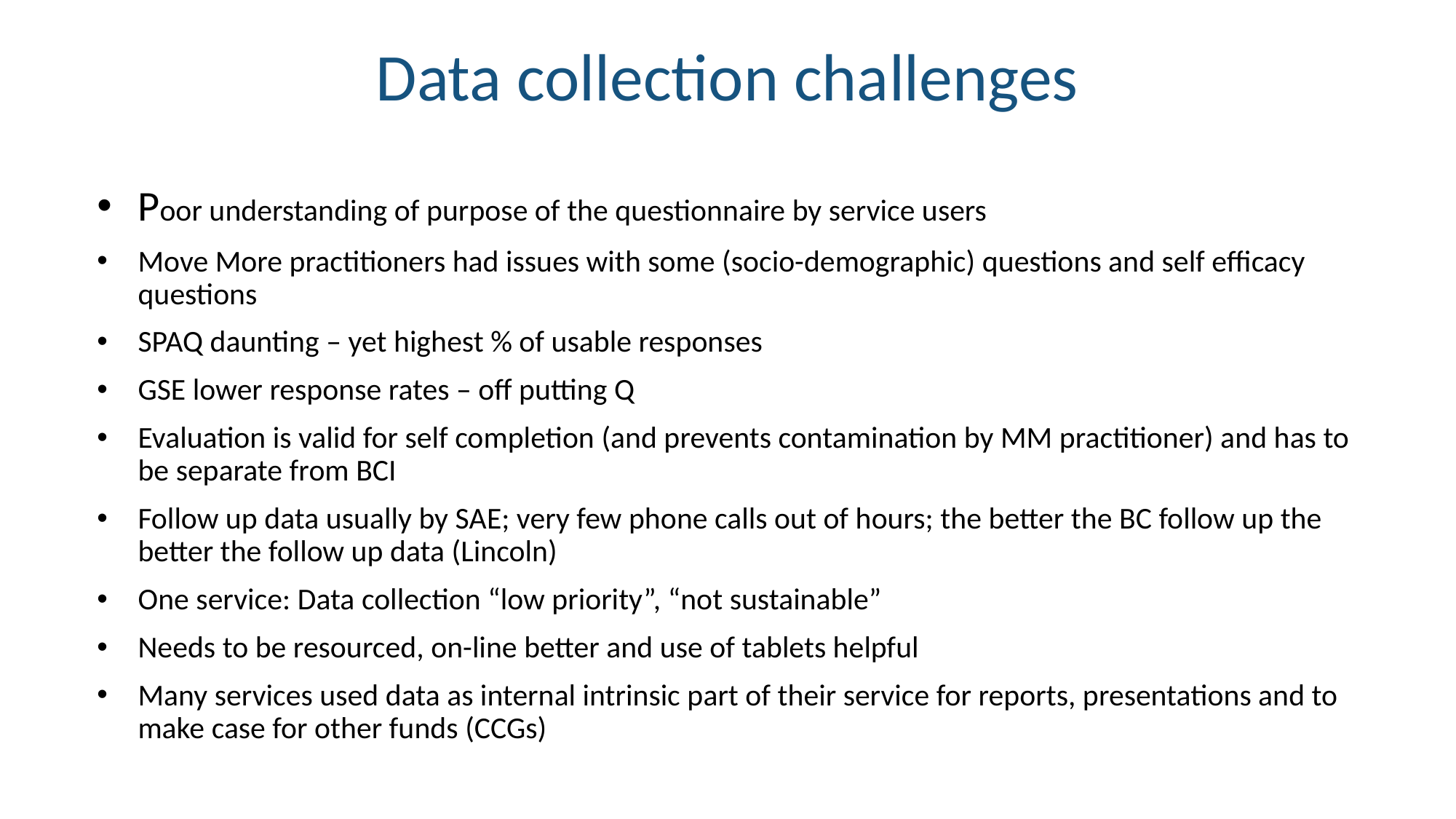

# Data collection challenges
Poor understanding of purpose of the questionnaire by service users
Move More practitioners had issues with some (socio-demographic) questions and self efficacy questions
SPAQ daunting – yet highest % of usable responses
GSE lower response rates – off putting Q
Evaluation is valid for self completion (and prevents contamination by MM practitioner) and has to be separate from BCI
Follow up data usually by SAE; very few phone calls out of hours; the better the BC follow up the better the follow up data (Lincoln)
One service: Data collection “low priority”, “not sustainable”
Needs to be resourced, on-line better and use of tablets helpful
Many services used data as internal intrinsic part of their service for reports, presentations and to make case for other funds (CCGs)